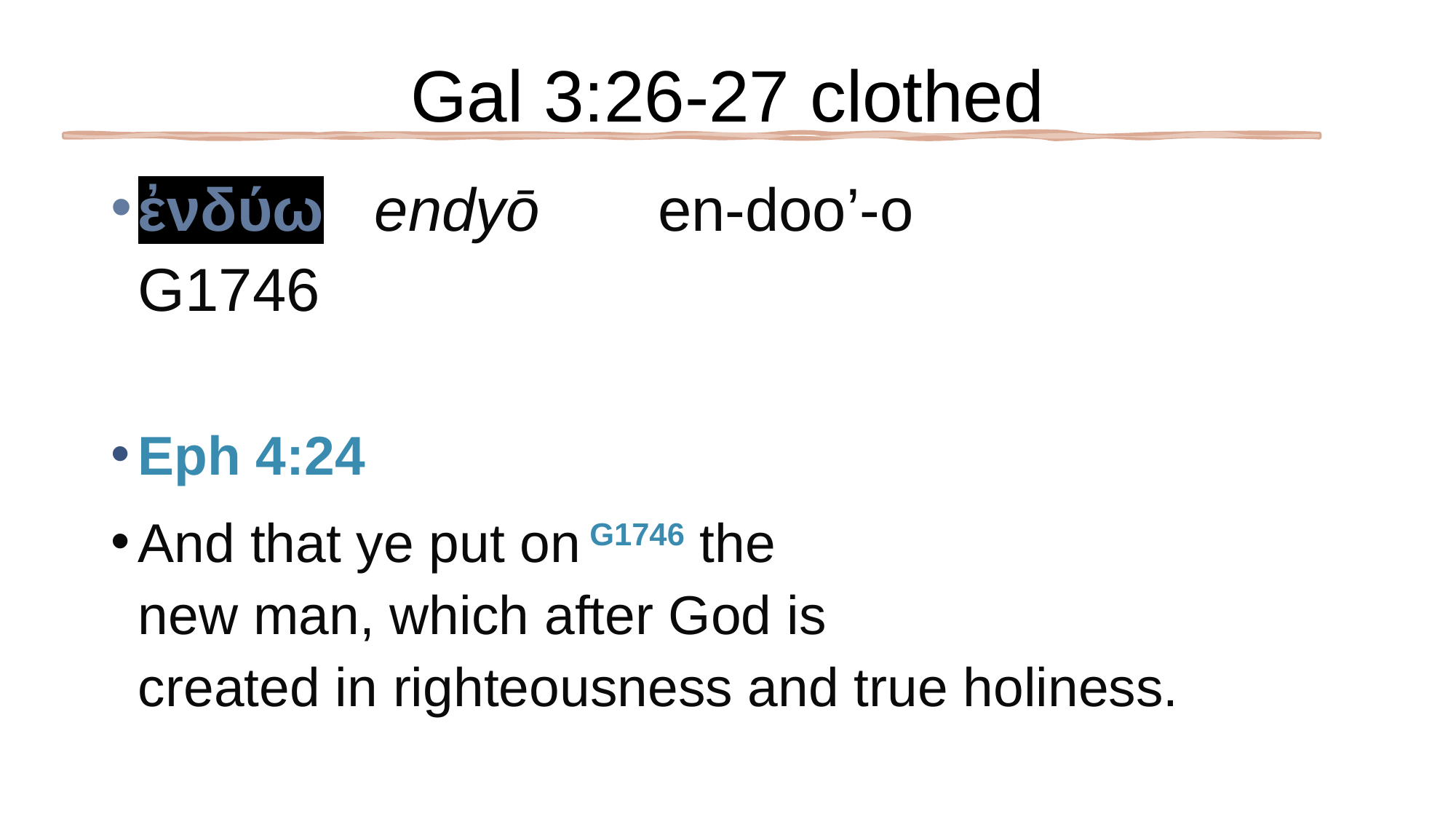

# Gal 3:26-27 clothed
ἐνδύω   endyō       en-doo’-o    G1746G1746
1746
Eph 4:24
And that ye put on G1746 the new man, which after God is created in righteousness and true holiness.